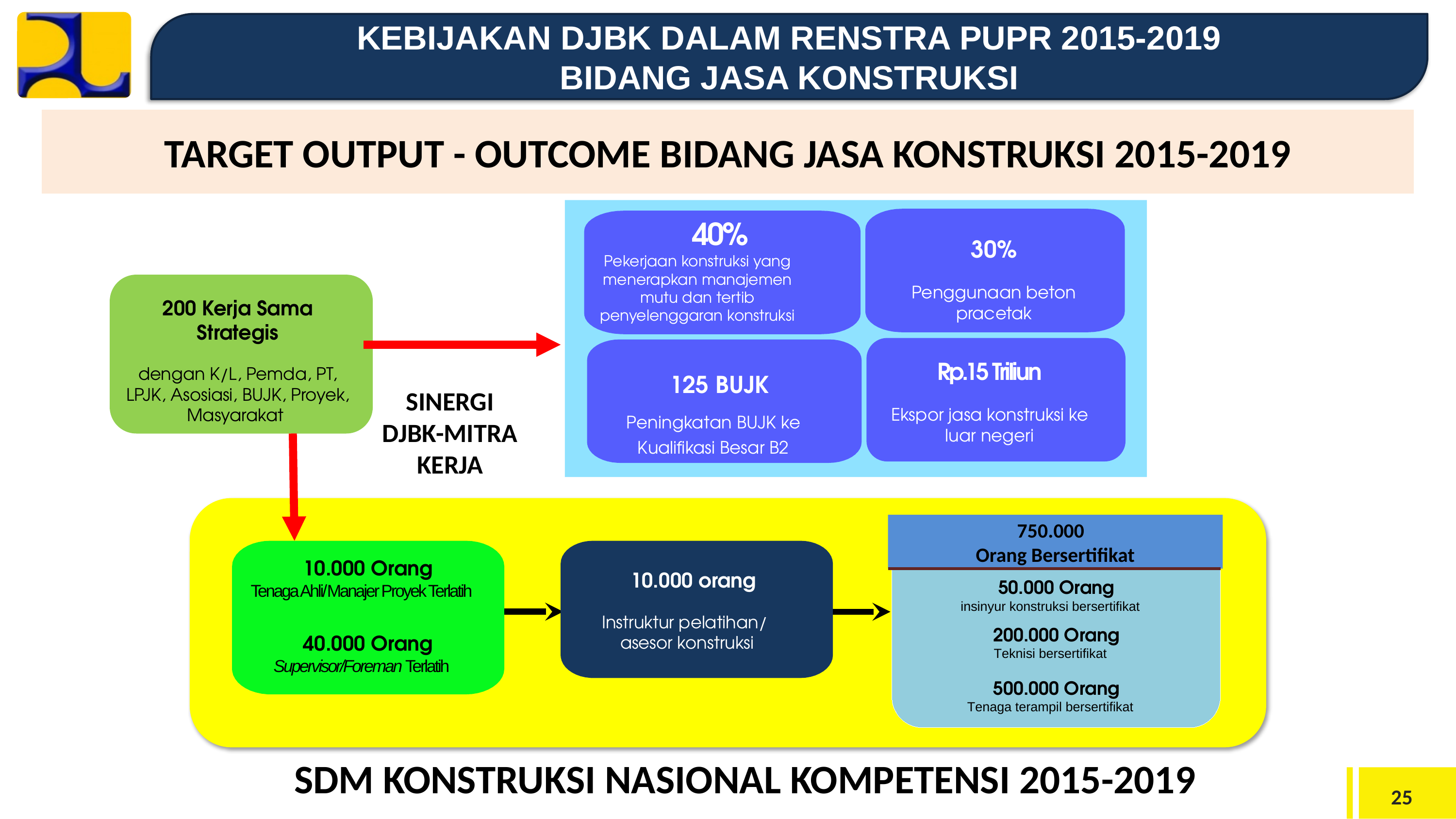

KEBIJAKAN DJBK DALAM RENSTRA PUPR 2015-2019
BIDANG JASA KONSTRUKSI
TARGET OUTPUT - OUTCOME BIDANG JASA KONSTRUKSI 2015-2019

40%
Pekerjaan konstruksi yang menerapkan manajemen mutu dan tertib penyelenggaran konstruksi
30%
Penggunaan beton pracetak

200 Kerja Sama Strategis
dengan K/L, Pemda, PT, LPJK, Asosiasi, BUJK, Proyek, Masyarakat

125 BUJK
Peningkatan BUJK ke Kualifikasi Besar B2
Rp.15 Triliun
Ekspor jasa konstruksi ke luar negeri
SINERGI
DJBK-MITRA KERJA

750.000
Orang Bersertifikat

10.000 Orang
Tenaga Ahli/Manajer Proyek Terlatih

40.000 Orang
Supervisor/Foreman Terlatih

10.000 orang
Instruktur pelatihan/
asesor konstruksi
50.000 Orang
insinyur konstruksi bersertifikat

200.000 Orang
Teknisi bersertifikat

500.000 Orang
Tenaga terampil bersertifikat
SDM KONSTRUKSI NASIONAL KOMPETENSI 2015-2019
25

25